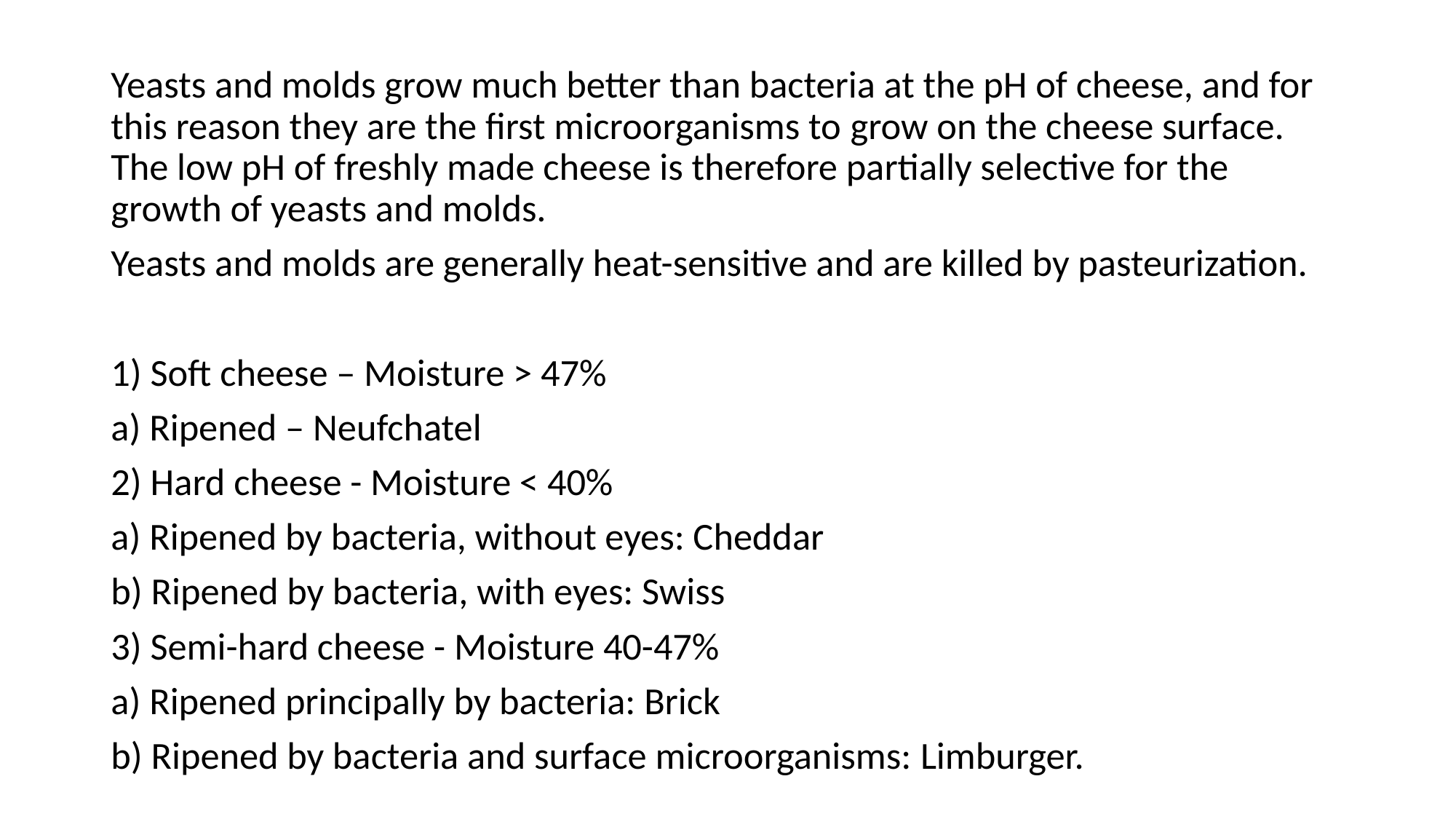

Yeasts and molds grow much better than bacteria at the pH of cheese, and for this reason they are the first microorganisms to grow on the cheese surface. The low pH of freshly made cheese is therefore partially selective for the growth of yeasts and molds.
Yeasts and molds are generally heat-sensitive and are killed by pasteurization.

1) Soft cheese – Moisture > 47%
a) Ripened – Neufchatel
2) Hard cheese - Moisture < 40%
a) Ripened by bacteria, without eyes: Cheddar
b) Ripened by bacteria, with eyes: Swiss
3) Semi-hard cheese - Moisture 40-47%
a) Ripened principally by bacteria: Brick
b) Ripened by bacteria and surface microorganisms: Limburger.